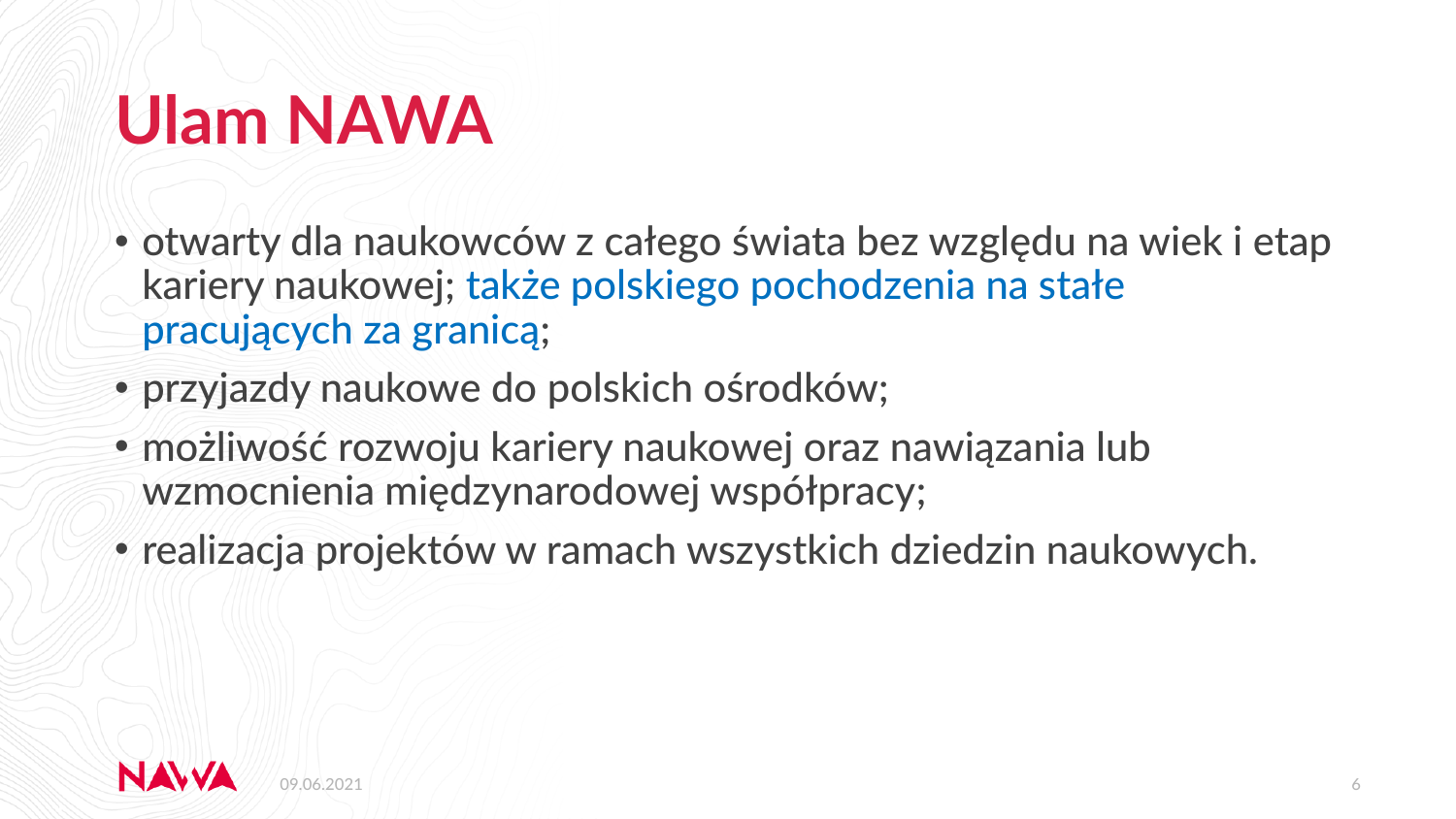

# Ulam NAWA
otwarty dla naukowców z całego świata bez względu na wiek i etap kariery naukowej; także polskiego pochodzenia na stałe pracujących za granicą;
przyjazdy naukowe do polskich ośrodków;
możliwość rozwoju kariery naukowej oraz nawiązania lub wzmocnienia międzynarodowej współpracy;
realizacja projektów w ramach wszystkich dziedzin naukowych.
09.06.2021
6